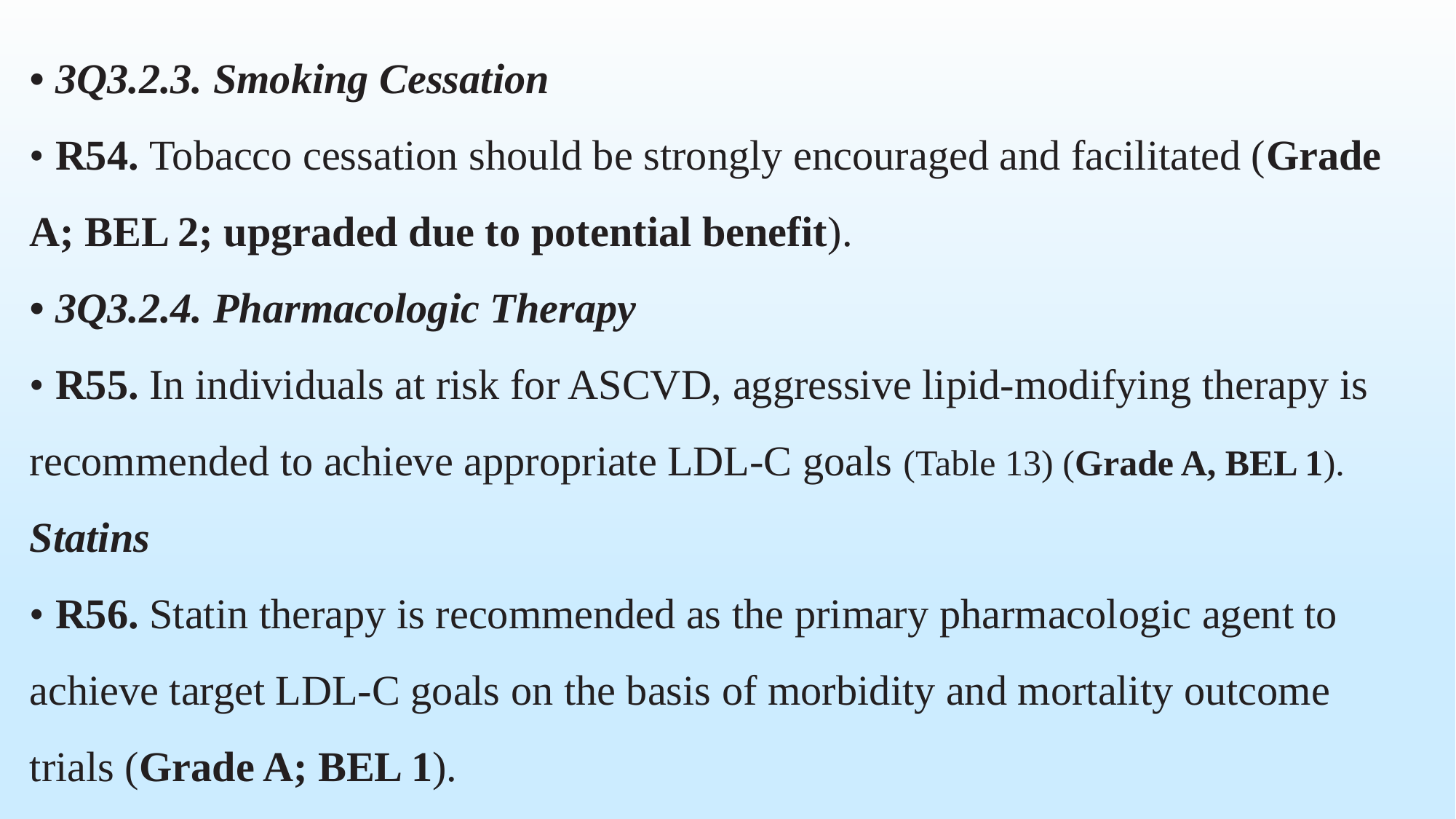

• 3Q3.2.3. Smoking Cessation
• R54. Tobacco cessation should be strongly encouraged and facilitated (Grade A; BEL 2; upgraded due to potential benefit).
• 3Q3.2.4. Pharmacologic Therapy
• R55. In individuals at risk for ASCVD, aggressive lipid-modifying therapy is recommended to achieve appropriate LDL-C goals (Table 13) (Grade A, BEL 1).
Statins
• R56. Statin therapy is recommended as the primary pharmacologic agent to achieve target LDL-C goals on the basis of morbidity and mortality outcome trials (Grade A; BEL 1).